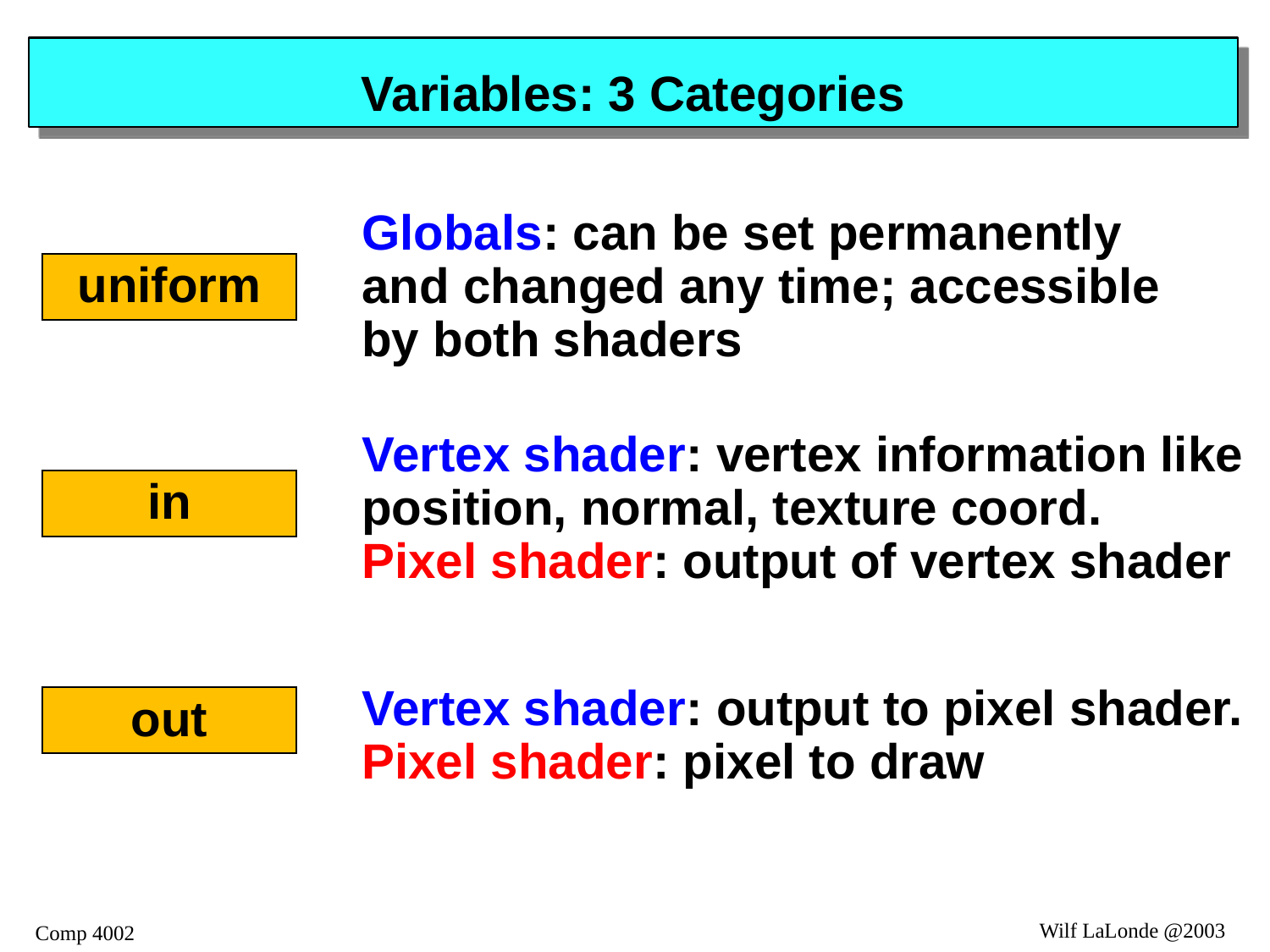

# Variables: 3 Categories
Globals: can be set permanently and changed any time; accessible by both shaders
uniform
Vertex shader: vertex information like position, normal, texture coord.
Pixel shader: output of vertex shader
in
Vertex shader: output to pixel shader. Pixel shader: pixel to draw
out